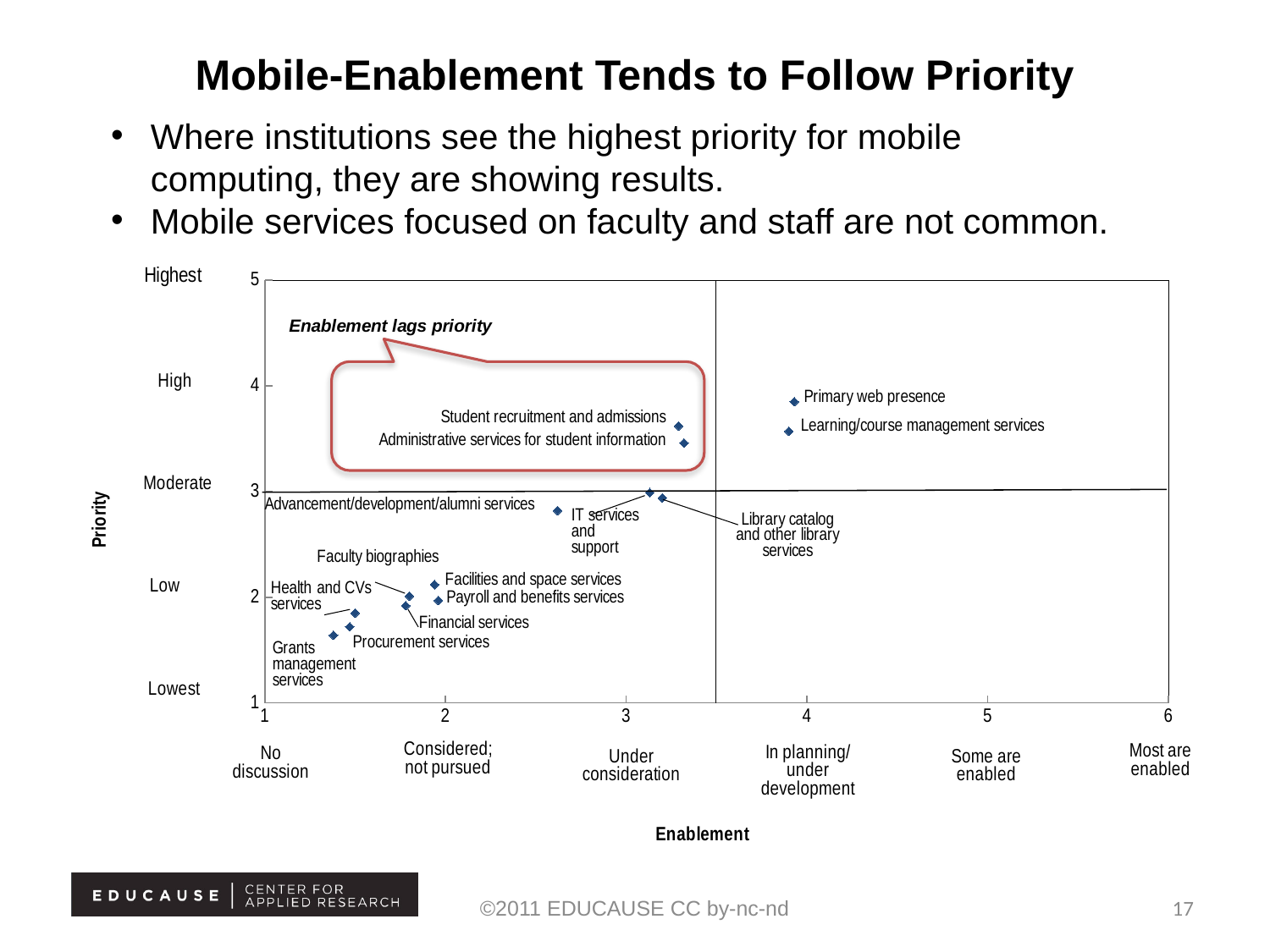

# Mobile-Enablement Tends to Follow Priority
Where institutions see the highest priority for mobile computing, they are showing results.
Mobile services focused on faculty and staff are not common.

### Chart

| Category | Priority (5pt) |
|---|---|
©2011 EDUCAUSE CC by-nc-nd
17